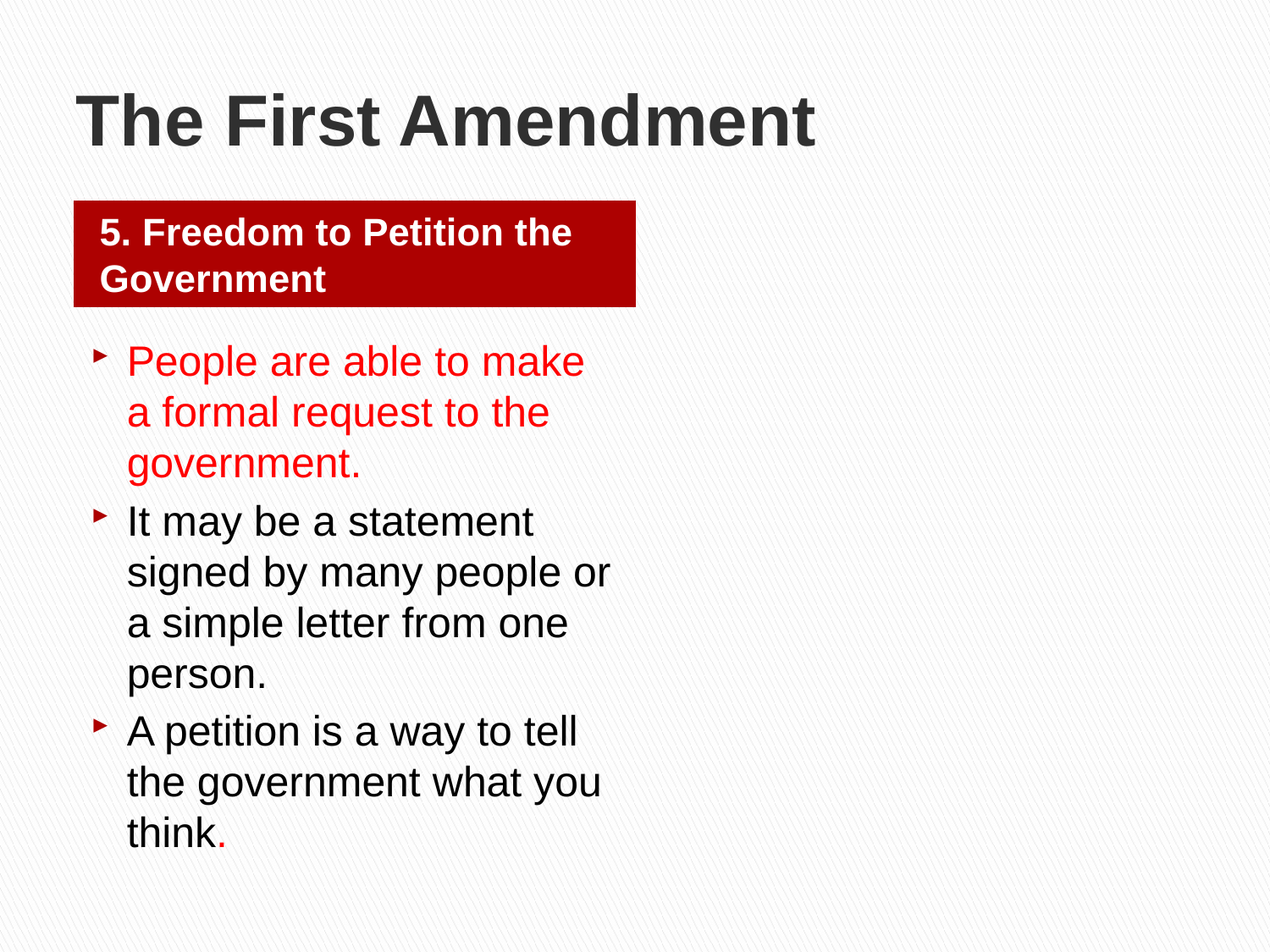

# The First Amendment

5. Freedom to Petition the Government
People are able to make a formal request to the government.
It may be a statement signed by many people or a simple letter from one person.
A petition is a way to tell the government what you think.